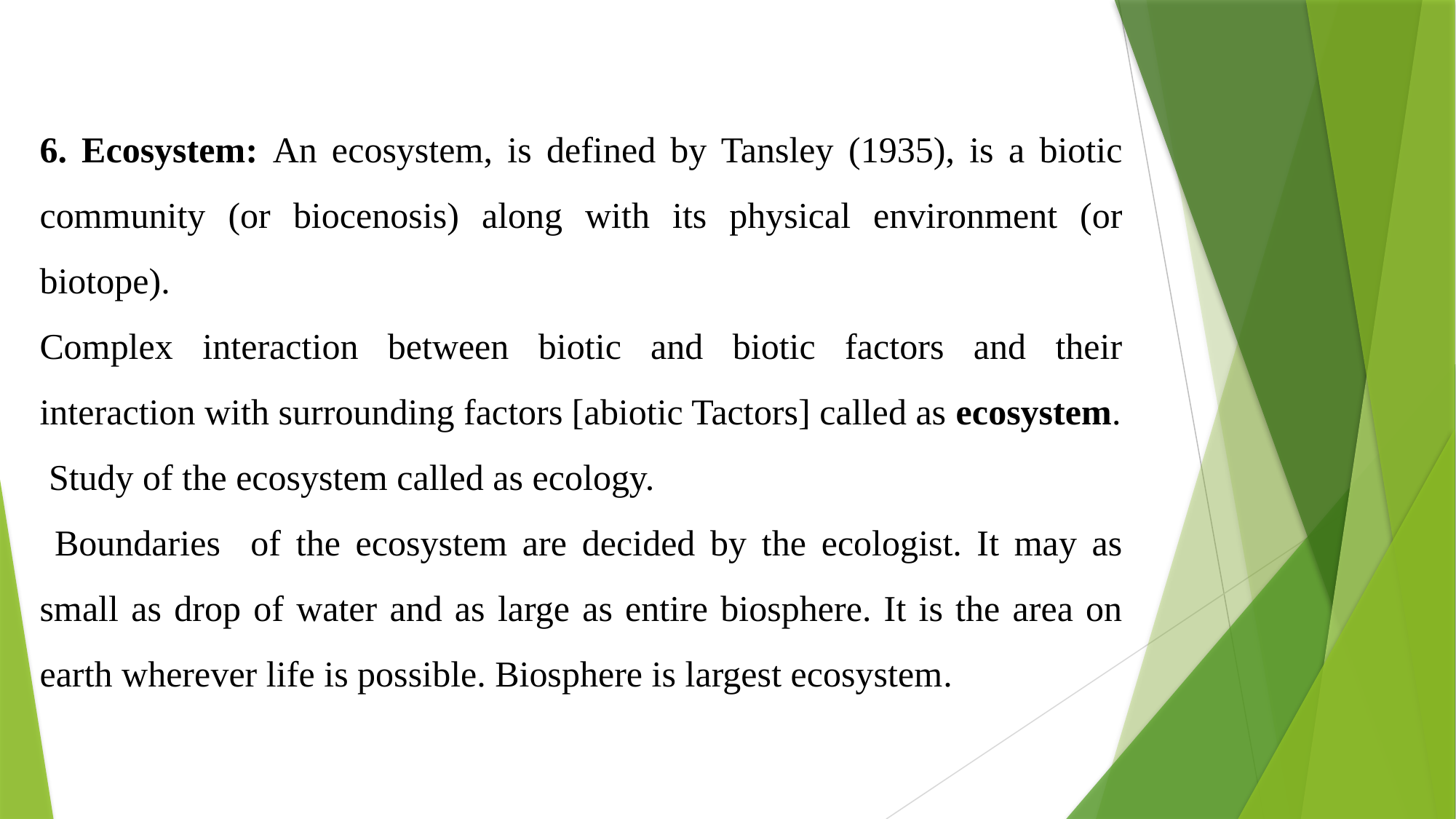

6. Ecosystem: An ecosystem, is defined by Tansley (1935), is a biotic community (or biocenosis) along with its physical environment (or biotope).
Complex interaction between biotic and biotic factors and their interaction with surrounding factors [abiotic Tactors] called as ecosystem.
 Study of the ecosystem called as ecology.
 Boundaries  of the ecosystem are decided by the ecologist. It may as small as drop of water and as large as entire biosphere. It is the area on earth wherever life is possible. Biosphere is largest ecosystem.